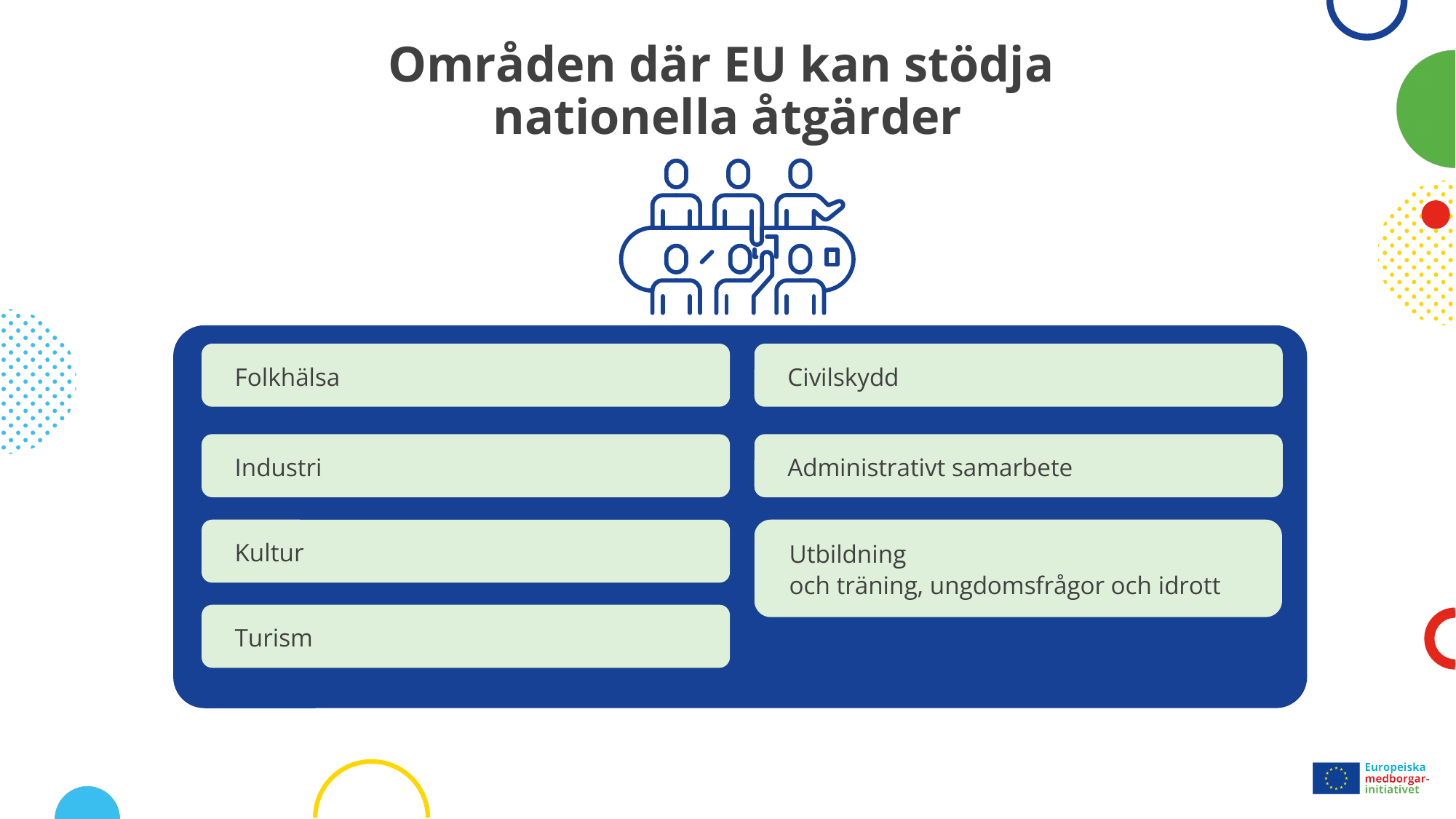

# Områden där EU kan stödja nationella åtgärder

Folkhälsa
Civilskydd
Industri
Administrativt samarbete
Kultur
Utbildning och träning, ungdomsfrågor och idrott
Turism